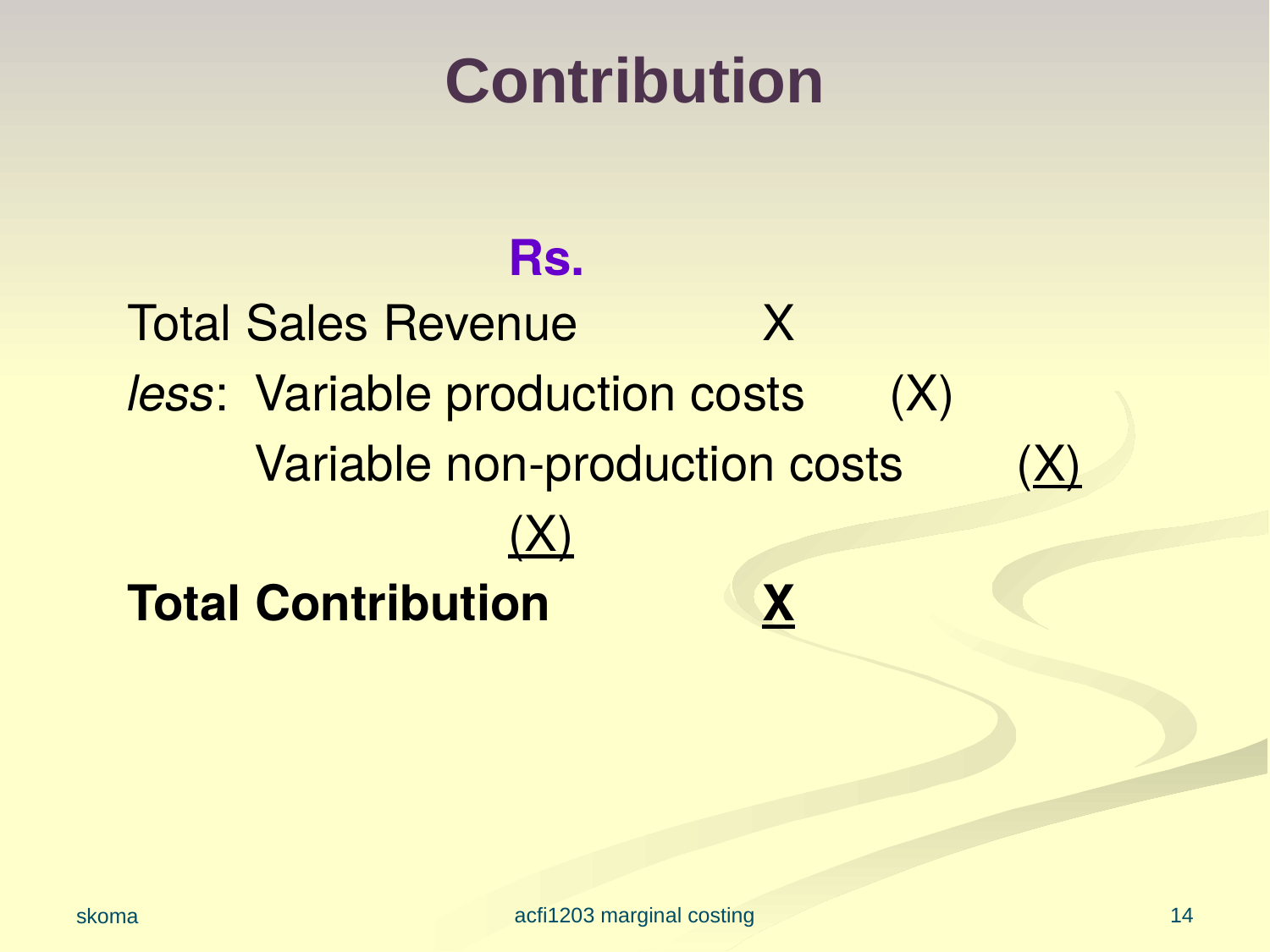

# Contribution
			Rs.
Total Sales Revenue		X
less:	Variable production costs	(X)
	Variable non-production costs	(X)
			(X)
Total Contribution		X
acfi1203 marginal costing
14
skoma